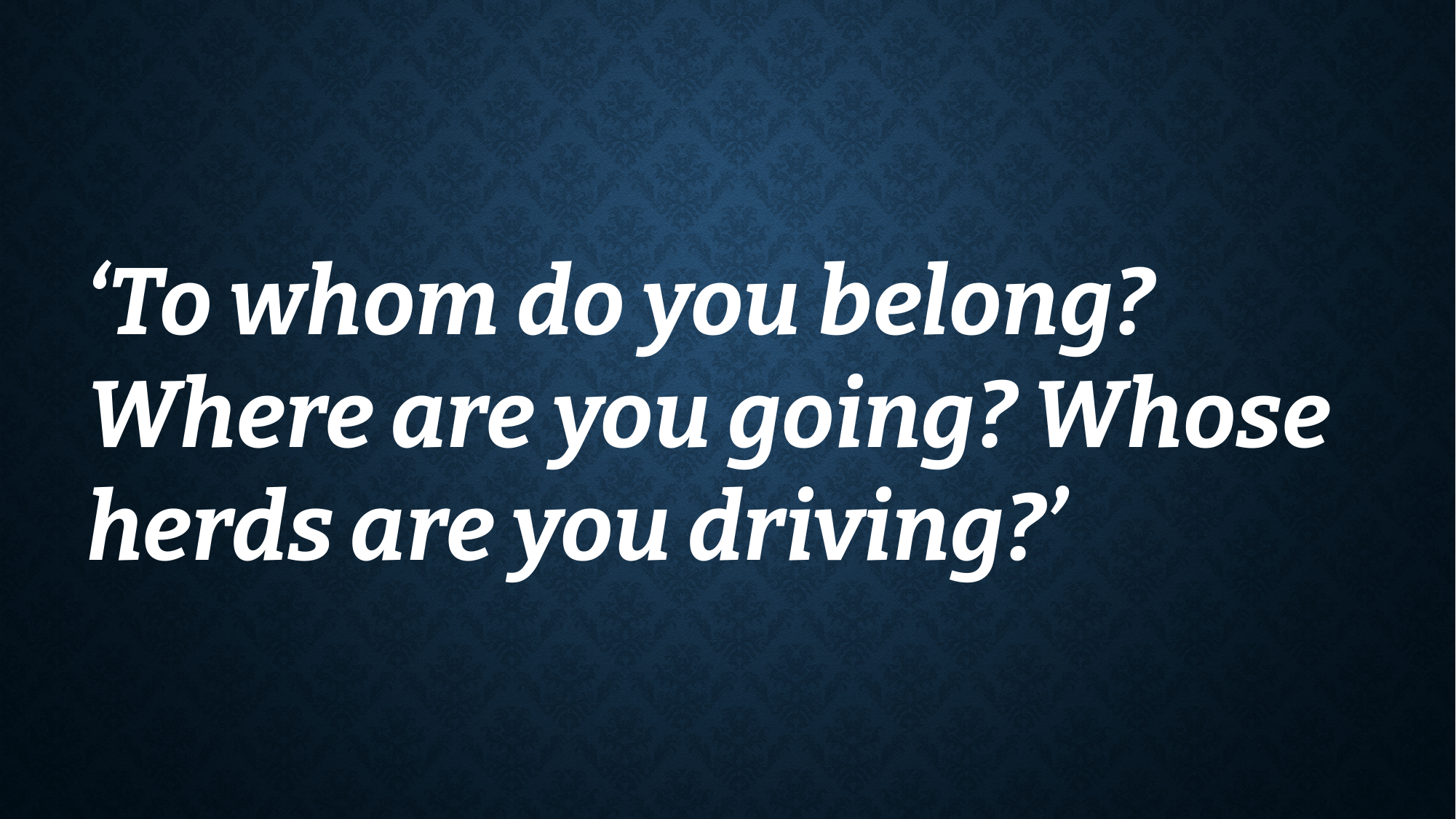

‘To whom do you belong? Where are you going? Whose herds are you driving?’